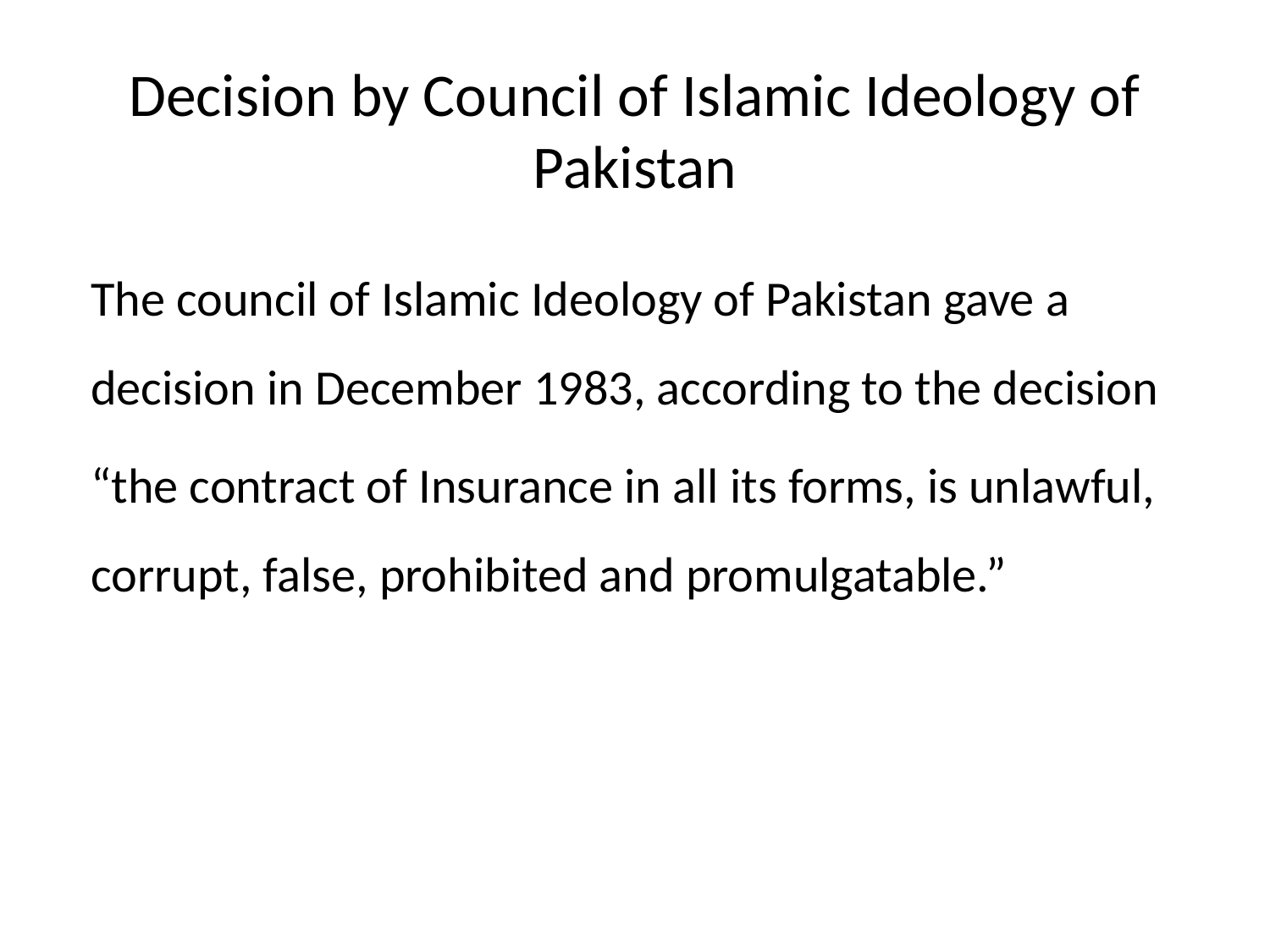

# Decision by Council of Islamic Ideology of Pakistan
The council of Islamic Ideology of Pakistan gave a decision in December 1983, according to the decision
“the contract of Insurance in all its forms, is unlawful, corrupt, false, prohibited and promulgatable.”